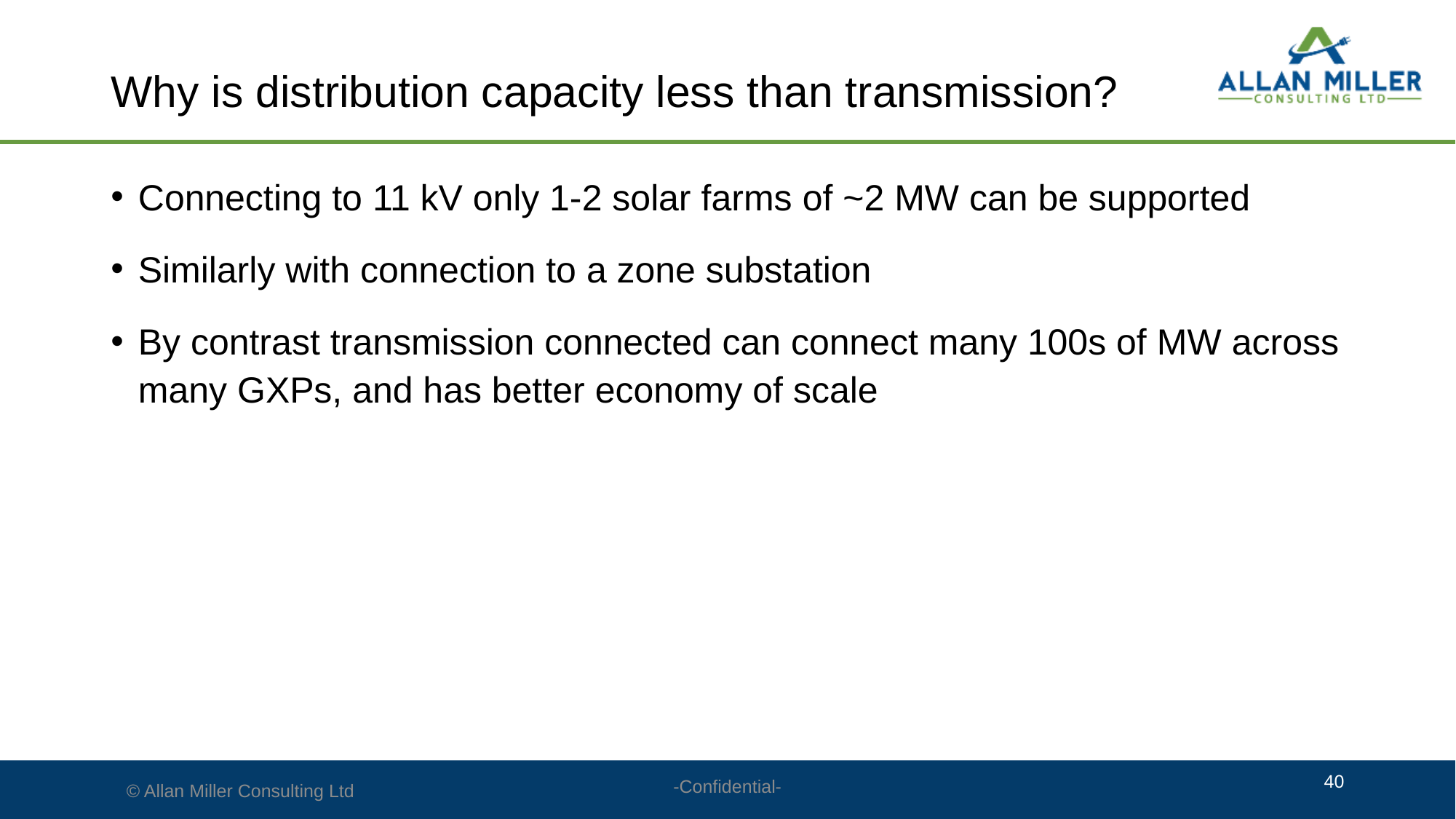

# Why is distribution capacity less than transmission?
Connecting to 11 kV only 1-2 solar farms of ~2 MW can be supported
Similarly with connection to a zone substation
By contrast transmission connected can connect many 100s of MW across many GXPs, and has better economy of scale

40
-Confidential-
© Allan Miller Consulting Ltd